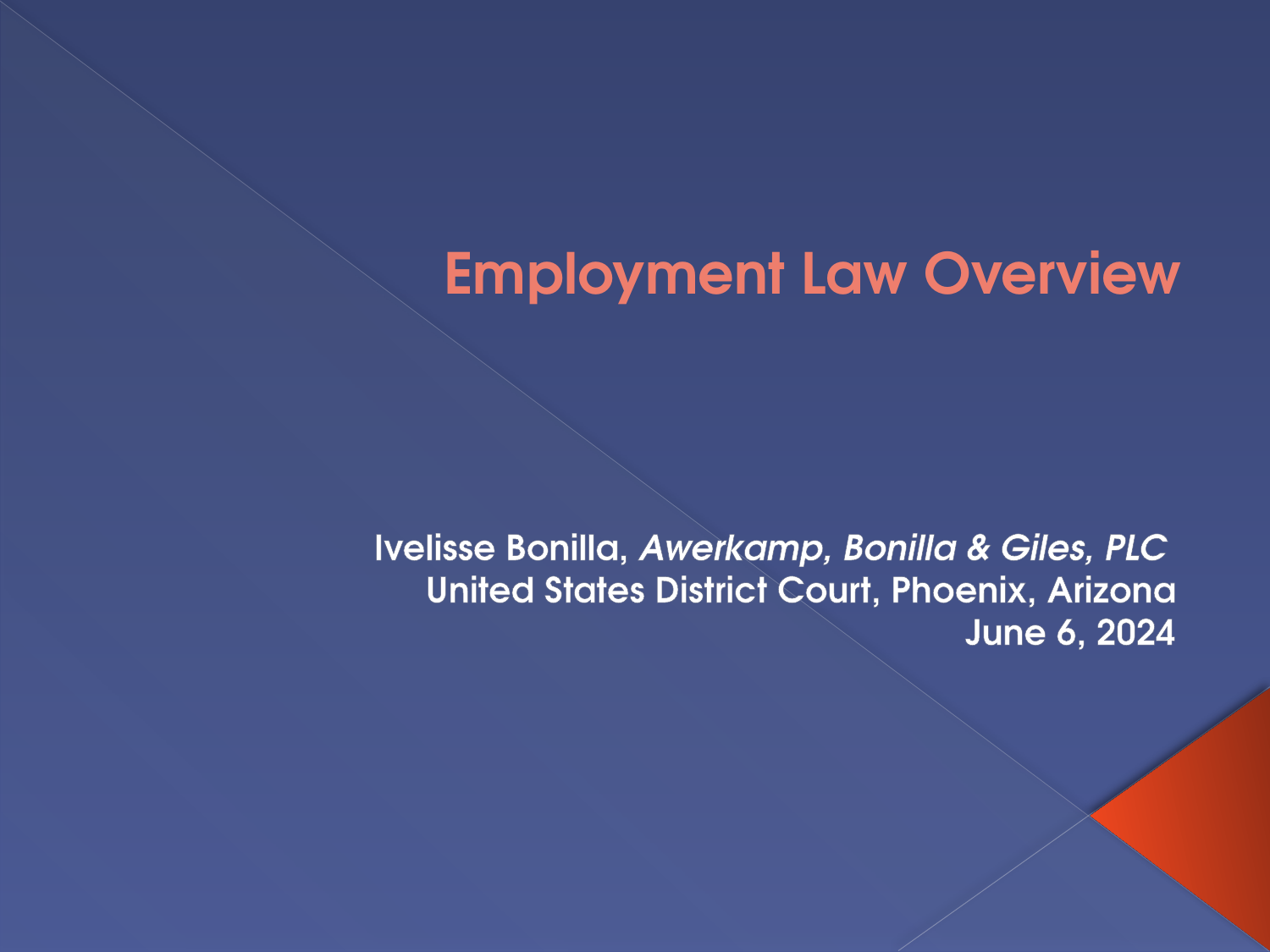

# Employment Law Overview

Ivelisse Bonilla, Awerkamp, Bonilla & Giles, PLC
United States District Court, Phoenix, Arizona
June 6, 2024